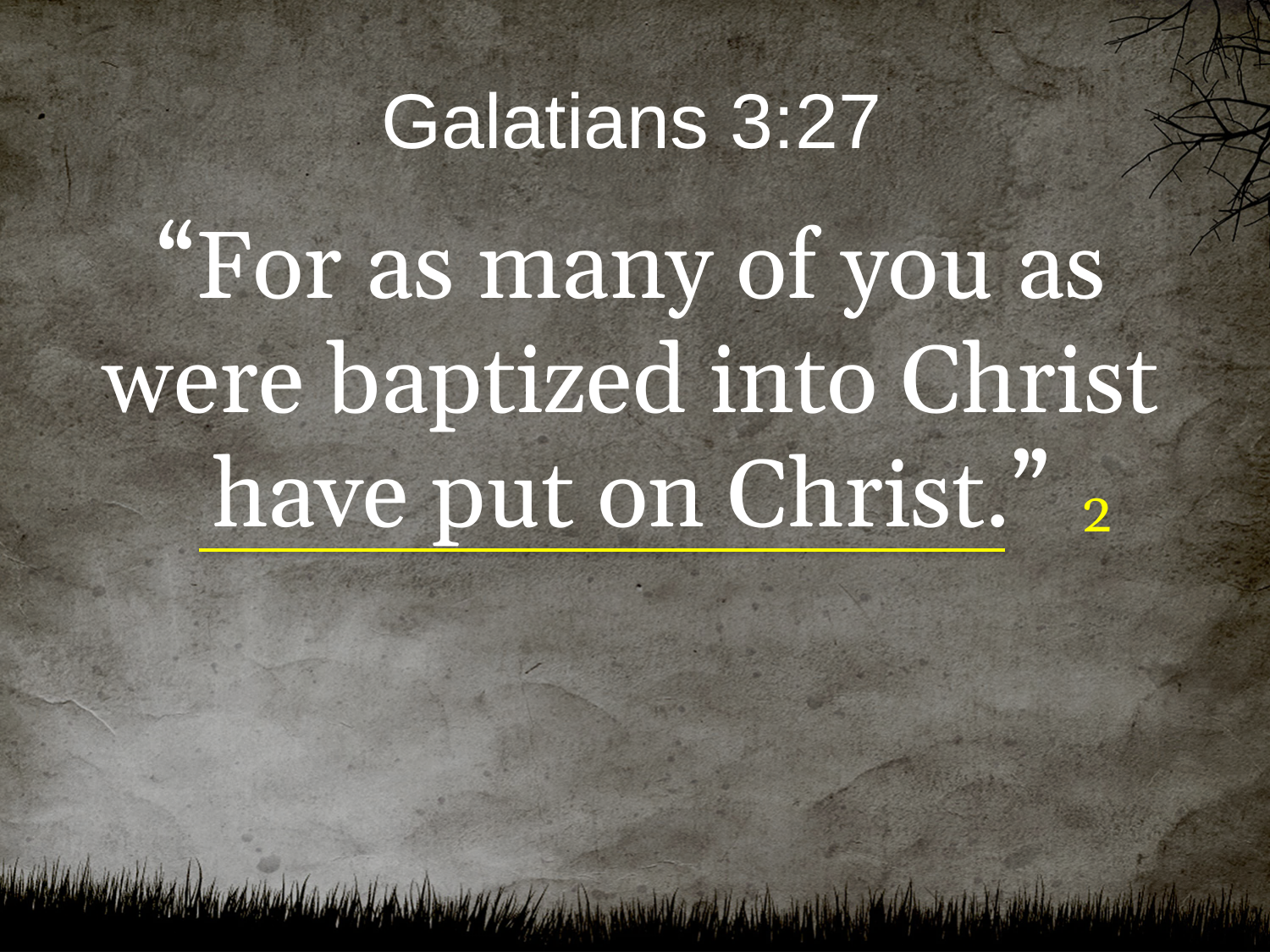

# Galatians 3:27
“For as many of you as were baptized into Christ have put on Christ.”
2